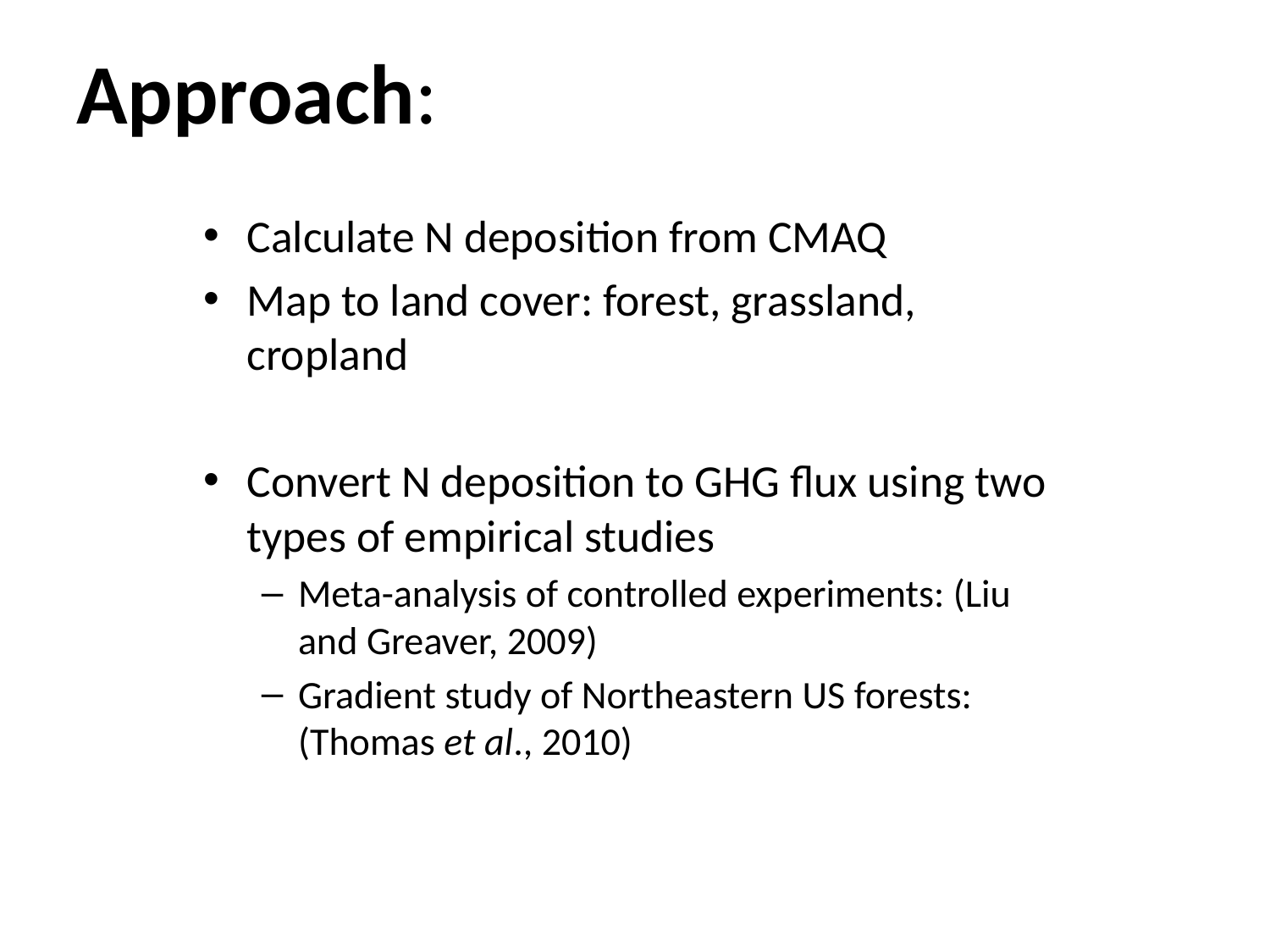

# Approach:
Calculate N deposition from CMAQ
Map to land cover: forest, grassland, cropland

Convert N deposition to GHG flux using two types of empirical studies
Meta-analysis of controlled experiments: (Liu and Greaver, 2009)
Gradient study of Northeastern US forests: (Thomas et al., 2010)